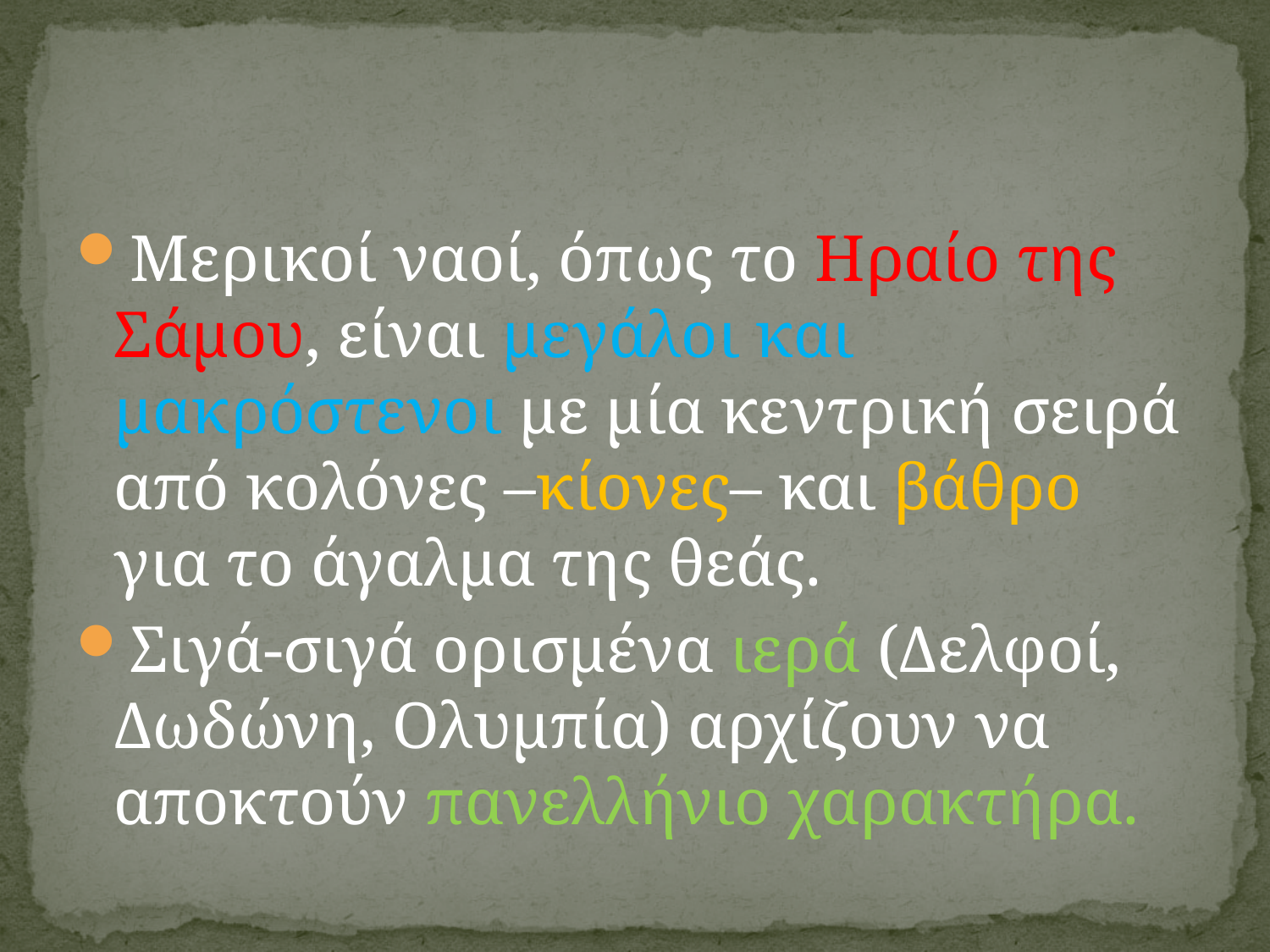

#
Μερικοί ναοί, όπως το Ηραίο της Σάμου, είναι μεγάλοι και μακρόστενοι με μία κεντρική σειρά από κολόνες –κίονες– και βάθρο για το άγαλμα της θεάς.
Σιγά-σιγά ορισμένα ιερά (Δελφοί, Δωδώνη, Ολυμπία) αρχίζουν να αποκτούν πανελλήνιο χαρακτήρα.